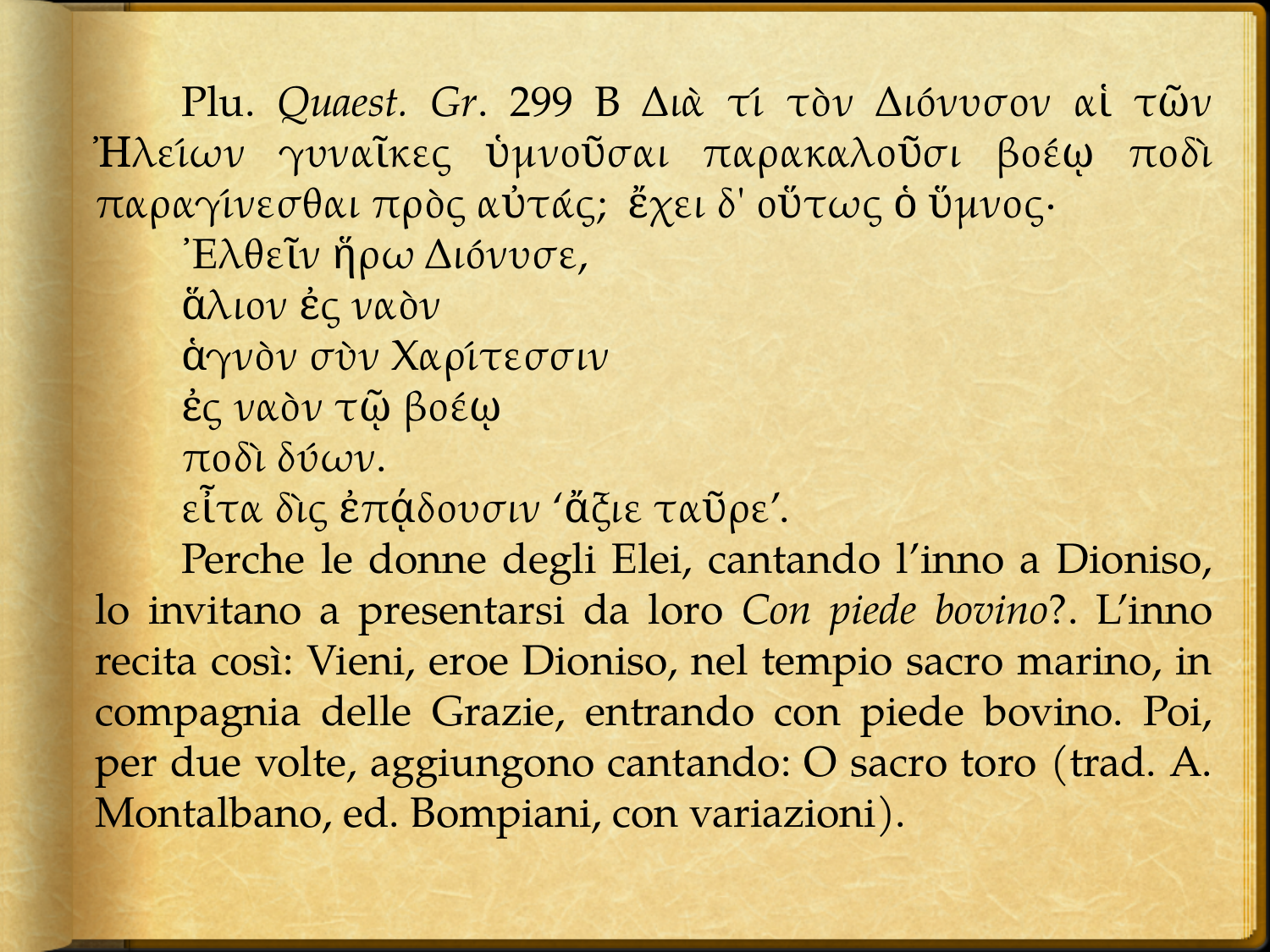

Plu. Quaest. Gr. 299 B Διὰ τί τὸν Διόνυσον αἱ τῶν Ἠλείων γυναῖκες ὑμνοῦσαι παρακαλοῦσι βοέῳ ποδὶ παραγίνεσθαι πρὸς αὐτάς;  ἔχει δ' οὕτως ὁ ὕμνος·
᾽Ελθεῖν ἥρω Διόνυσε,
ἅλιον ἐς ναὸν
ἁγνὸν σὺν Χαρίτεσσιν
ἐς ναὸν τῷ βοέῳ
ποδὶ δύων.
εἶτα δὶς ἐπᾴδουσιν ‘ἄξιε ταῦρε’.
Perche le donne degli Elei, cantando l’inno a Dioniso, lo invitano a presentarsi da loro Con piede bovino?. L’inno recita così: Vieni, eroe Dioniso, nel tempio sacro marino, in compagnia delle Grazie, entrando con piede bovino. Poi, per due volte, aggiungono cantando: O sacro toro (trad. A. Montalbano, ed. Bompiani, con variazioni).